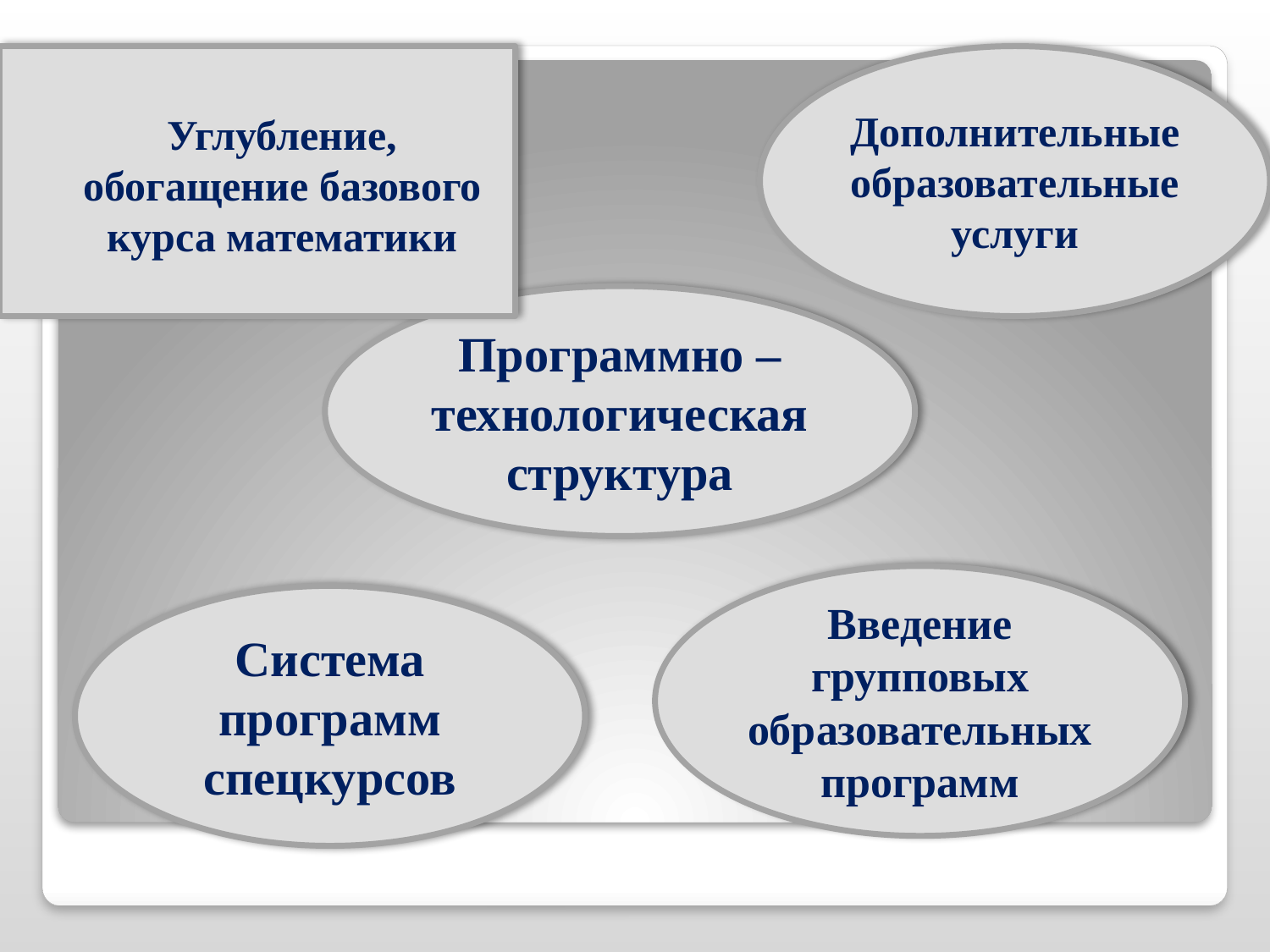

Углубление, обогащение базового курса математики
Дополнительныеобразовательные услуги
Программно – технологическая структура
Введение групповых образовательных программ
Система программ спецкурсов